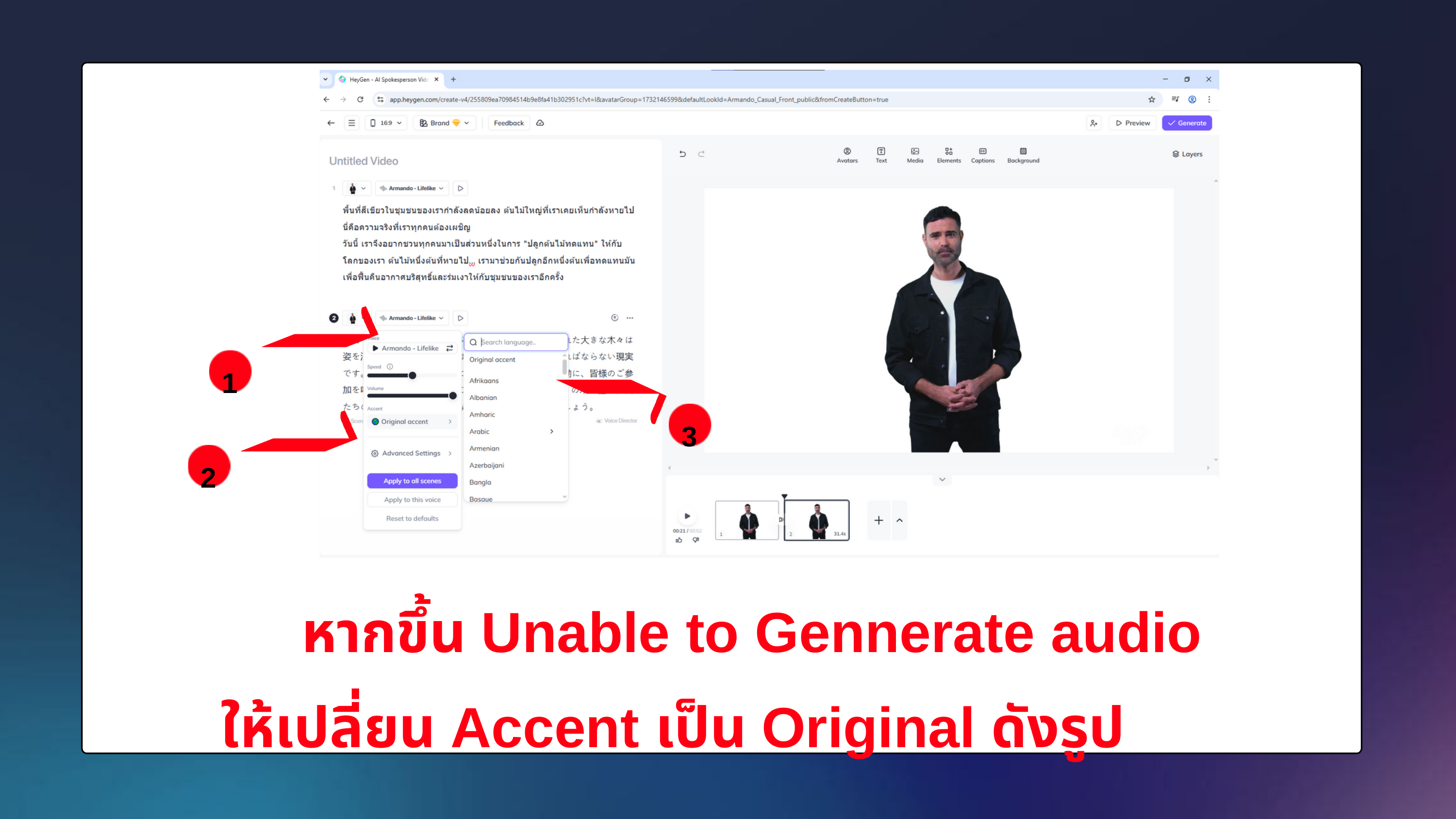

1

 3

 2
หากขึ้น Unable to Gennerate audio
ให้เปลี่ยน Accent เป็น Original ดังรูป